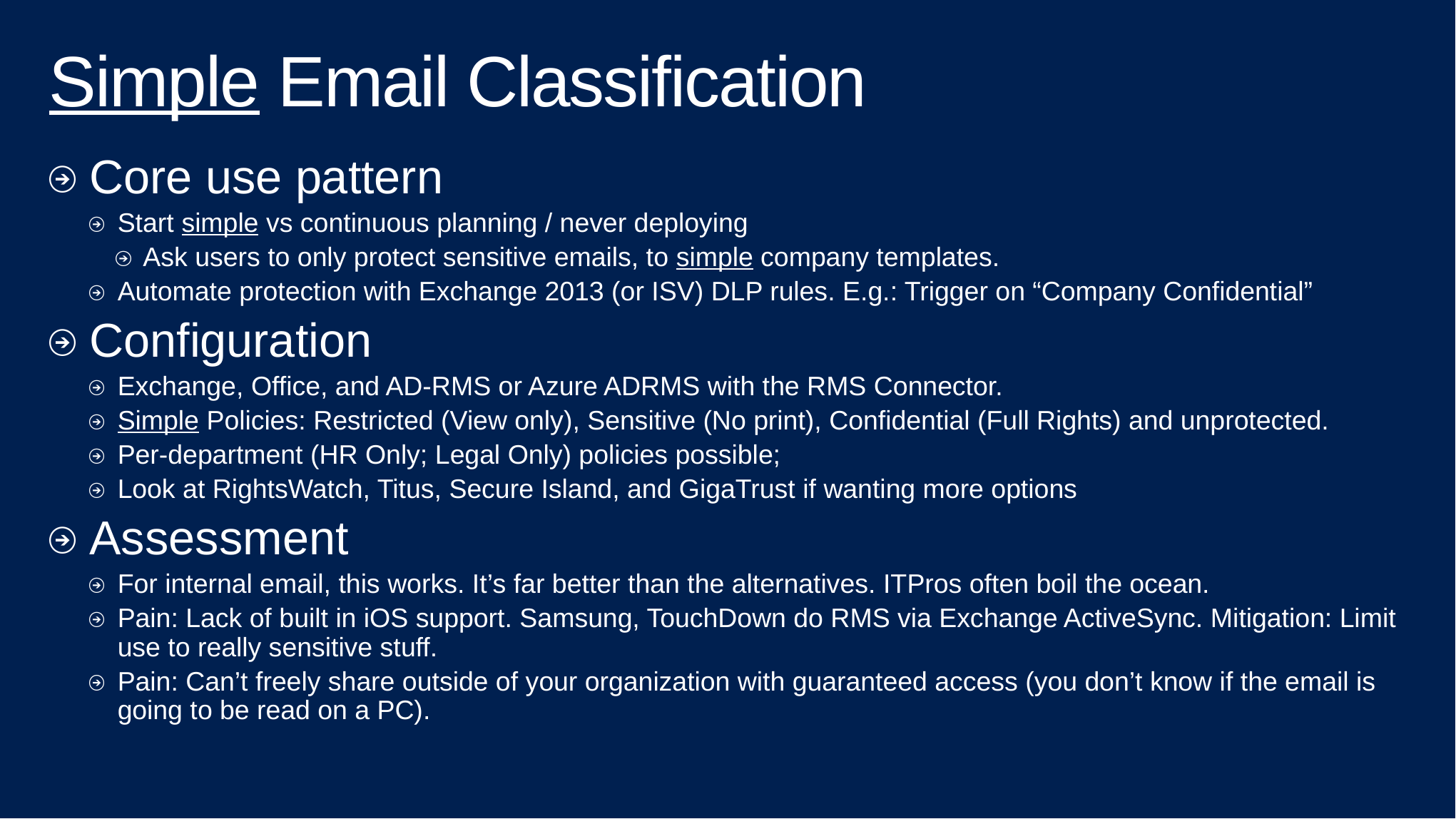

# Simple Email Classification
Core use pattern
Start simple vs continuous planning / never deploying
Ask users to only protect sensitive emails, to simple company templates.
Automate protection with Exchange 2013 (or ISV) DLP rules. E.g.: Trigger on “Company Confidential”
Configuration
Exchange, Office, and AD-RMS or Azure ADRMS with the RMS Connector.
Simple Policies: Restricted (View only), Sensitive (No print), Confidential (Full Rights) and unprotected.
Per-department (HR Only; Legal Only) policies possible;
Look at RightsWatch, Titus, Secure Island, and GigaTrust if wanting more options
Assessment
For internal email, this works. It’s far better than the alternatives. ITPros often boil the ocean.
Pain: Lack of built in iOS support. Samsung, TouchDown do RMS via Exchange ActiveSync. Mitigation: Limit use to really sensitive stuff.
Pain: Can’t freely share outside of your organization with guaranteed access (you don’t know if the email is going to be read on a PC).